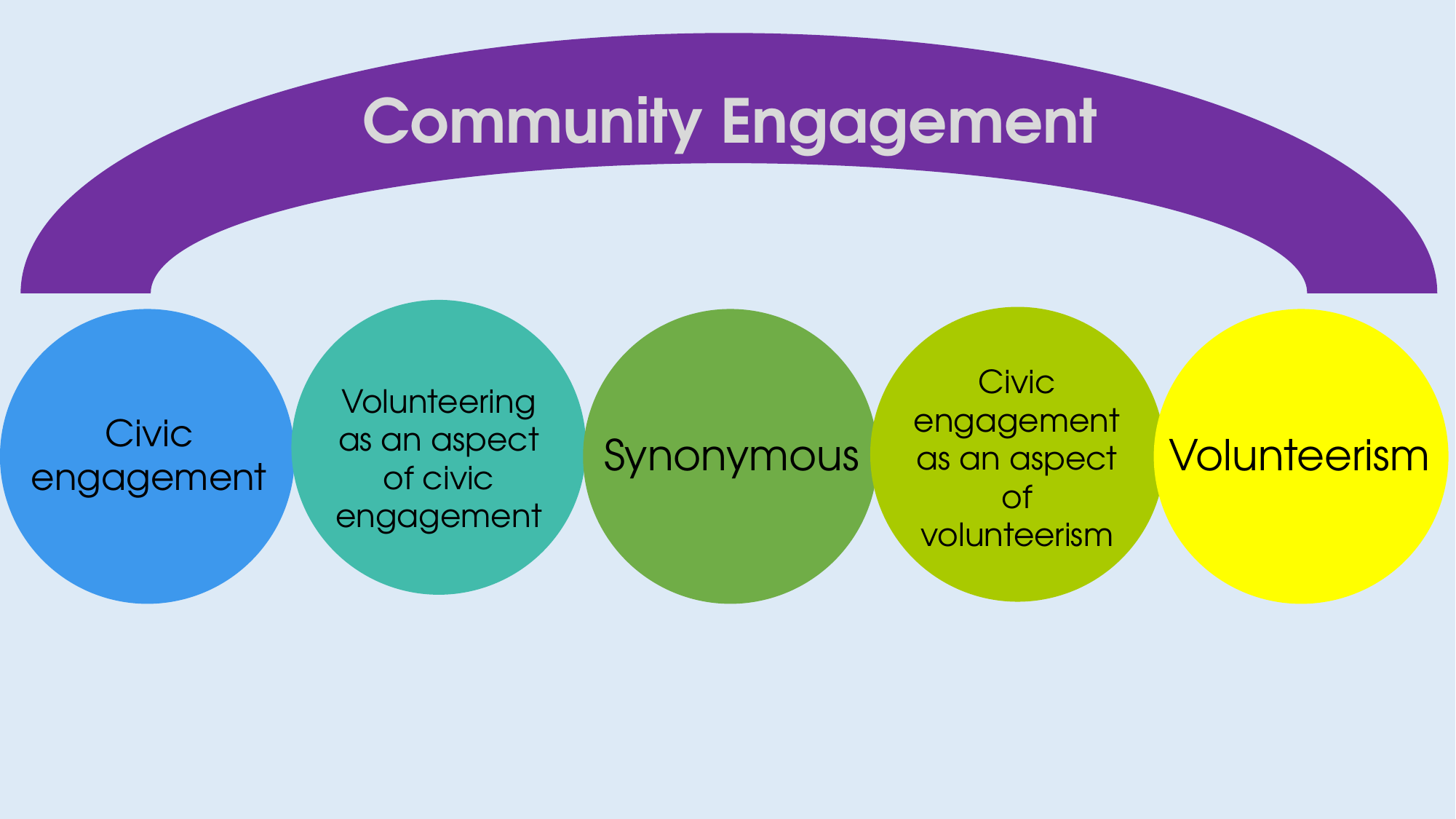

Community Engagement

Civic engagement as an aspect of volunteerism
Volunteering as an aspect of civic engagement
Civic engagement
Synonymous
Volunteerism